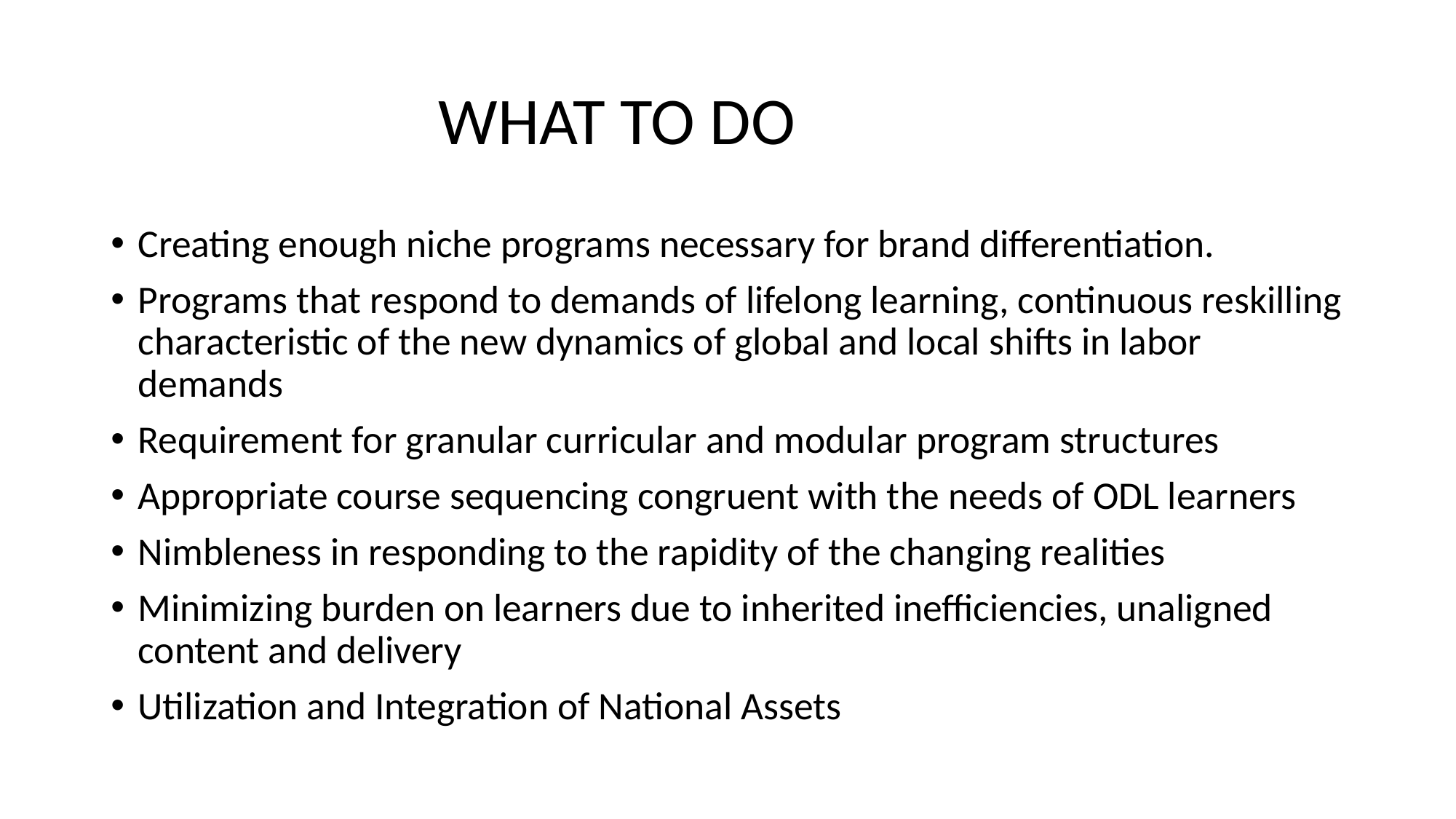

# WHAT TO DO
Creating enough niche programs necessary for brand differentiation.
Programs that respond to demands of lifelong learning, continuous reskilling characteristic of the new dynamics of global and local shifts in labor demands
Requirement for granular curricular and modular program structures
Appropriate course sequencing congruent with the needs of ODL learners
Nimbleness in responding to the rapidity of the changing realities
Minimizing burden on learners due to inherited inefficiencies, unaligned content and delivery
Utilization and Integration of National Assets